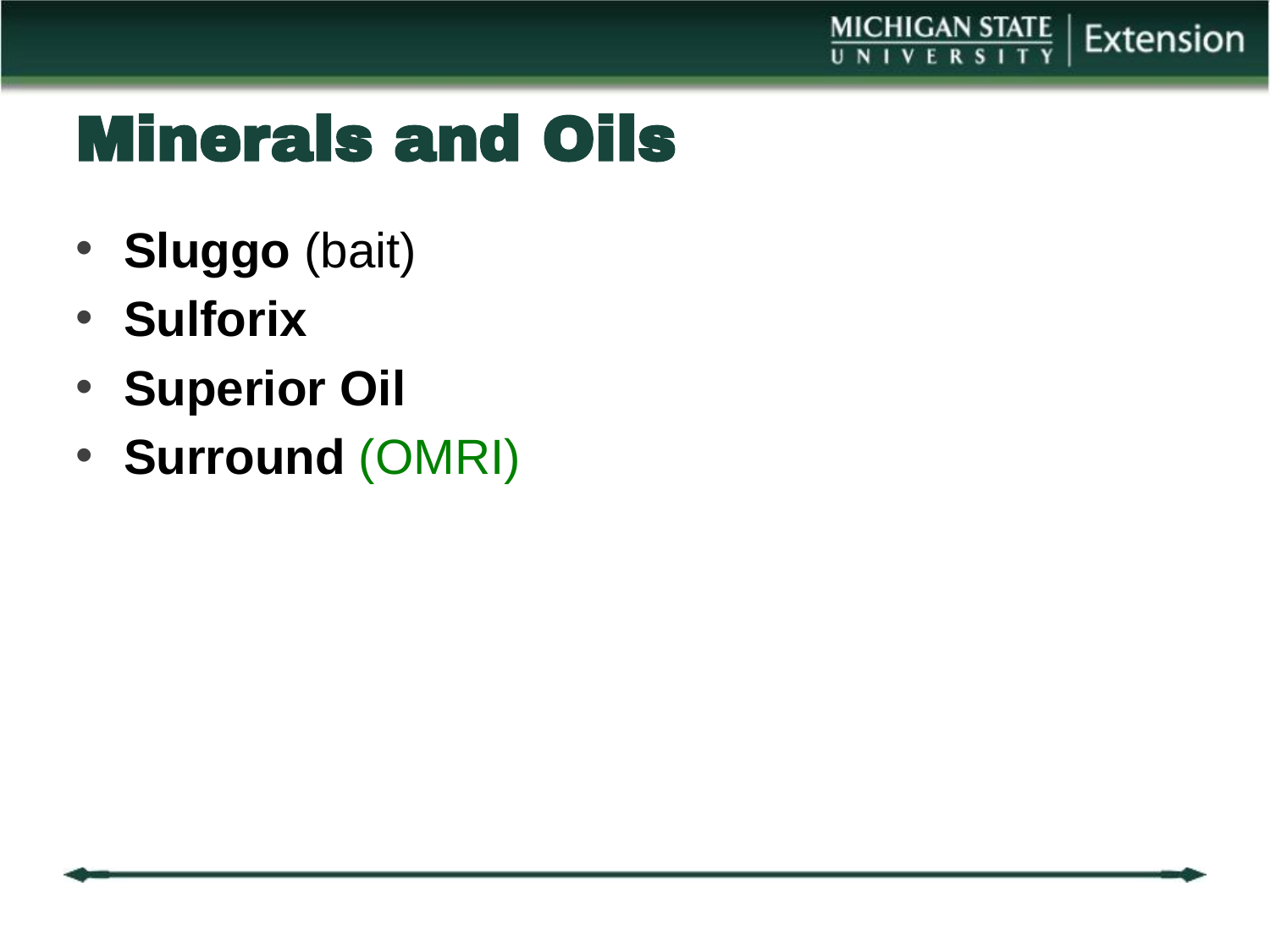

# Minerals and Oils
Sluggo (bait)
Sulforix
Superior Oil
Surround (OMRI)